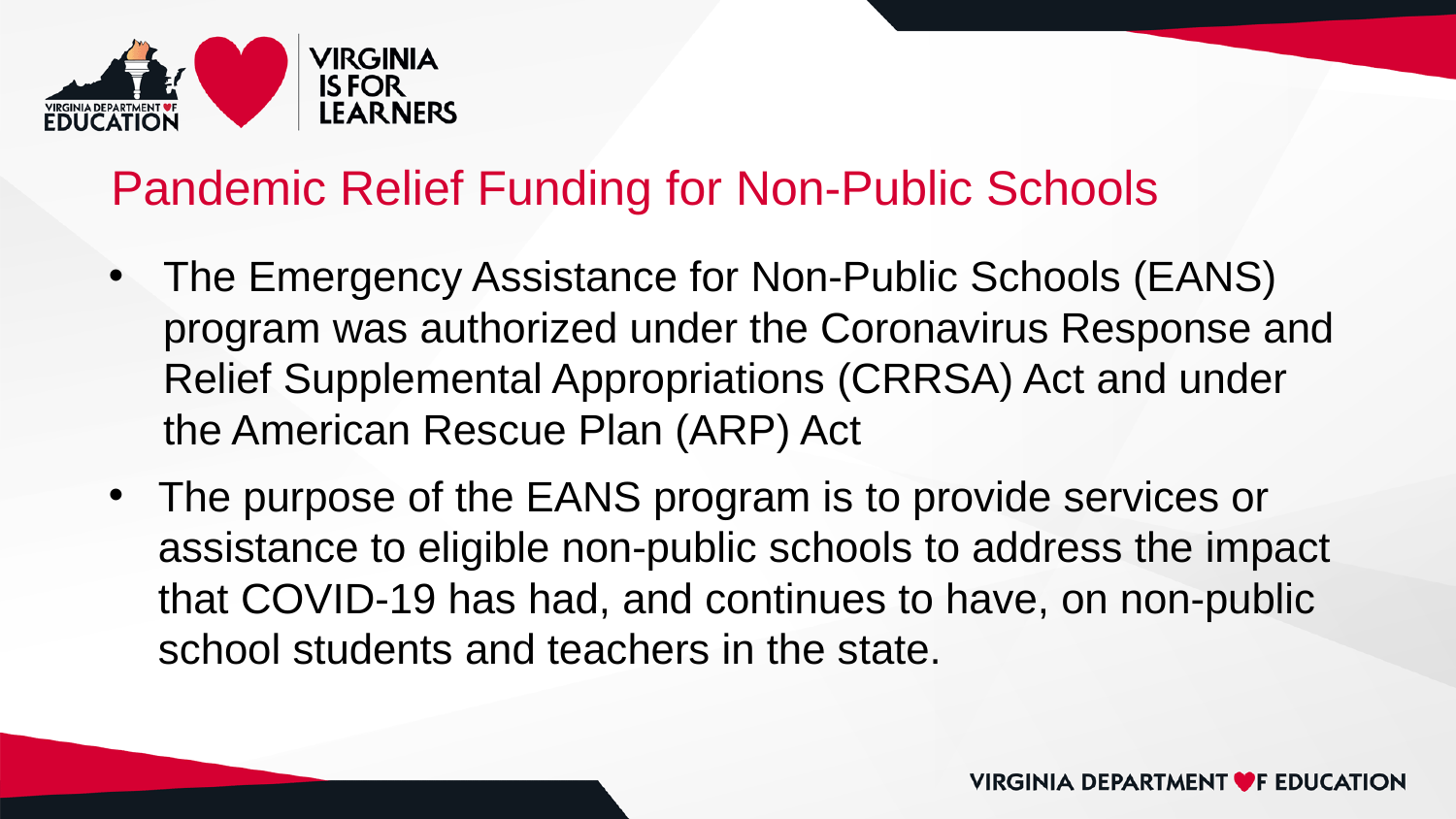

# Pandemic Relief Funding for Non-Public Schools
The Emergency Assistance for Non-Public Schools (EANS) program was authorized under the Coronavirus Response and Relief Supplemental Appropriations (CRRSA) Act and under the American Rescue Plan (ARP) Act
The purpose of the EANS program is to provide services or assistance to eligible non-public schools to address the impact that COVID-19 has had, and continues to have, on non-public school students and teachers in the state.